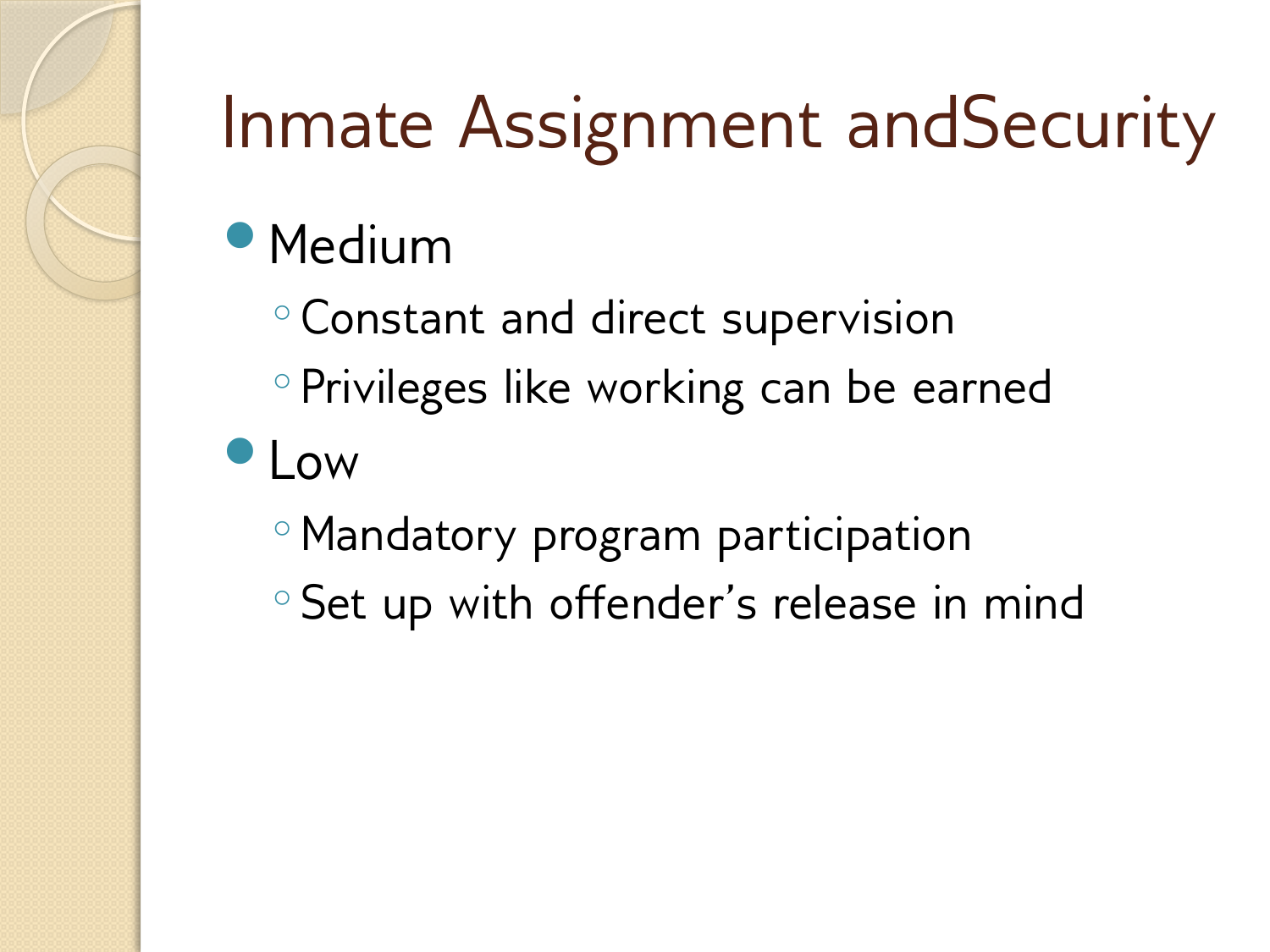

# Inmate Assignment andSecurity
Medium
Constant and direct supervision
Privileges like working can be earned
Low
Mandatory program participation
Set up with offender’s release in mind